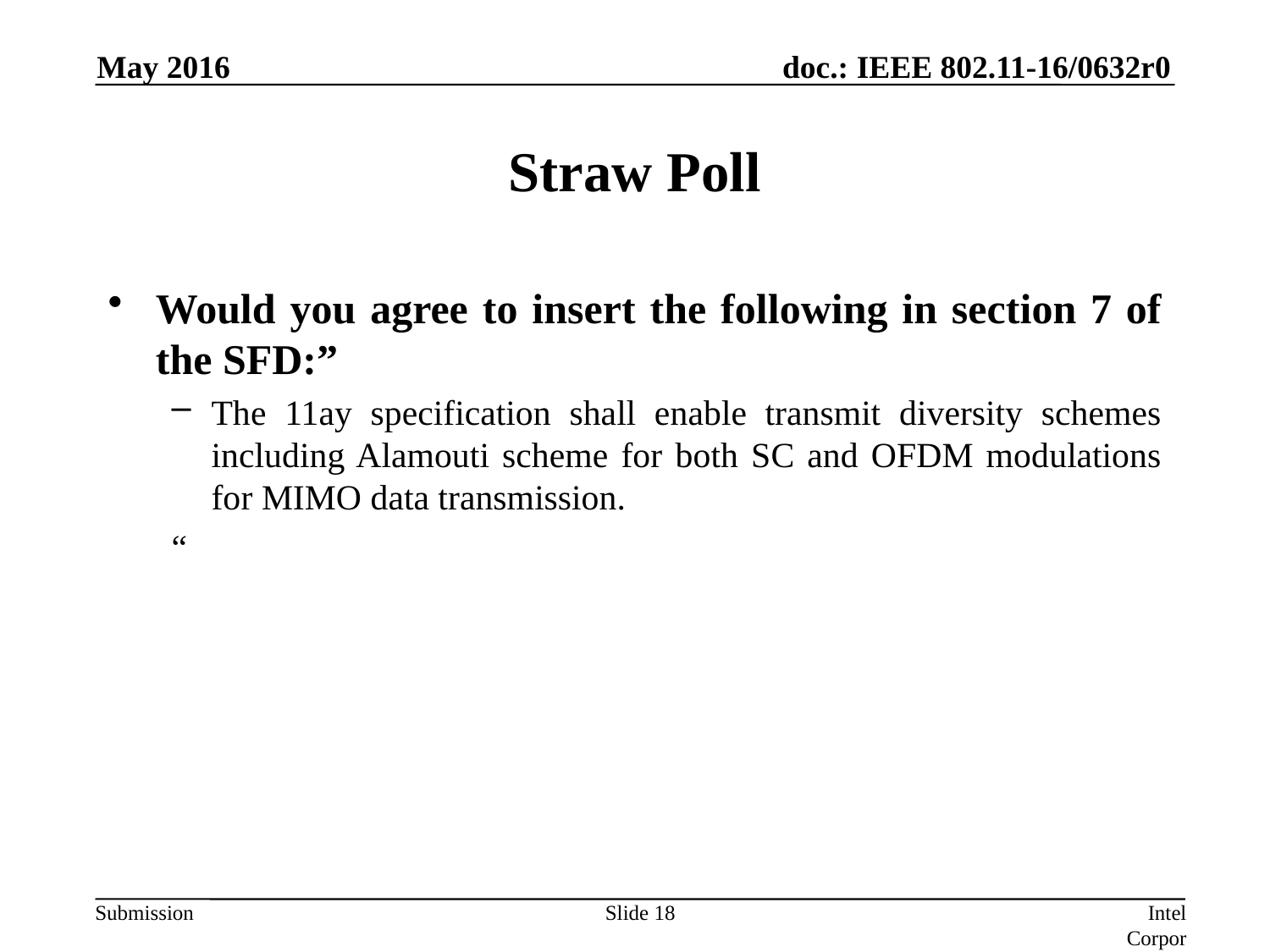

May 2016
# Straw Poll
Would you agree to insert the following in section 7 of the SFD:”
The 11ay specification shall enable transmit diversity schemes including Alamouti scheme for both SC and OFDM modulations for MIMO data transmission.
“
Slide 18
Intel Corporation